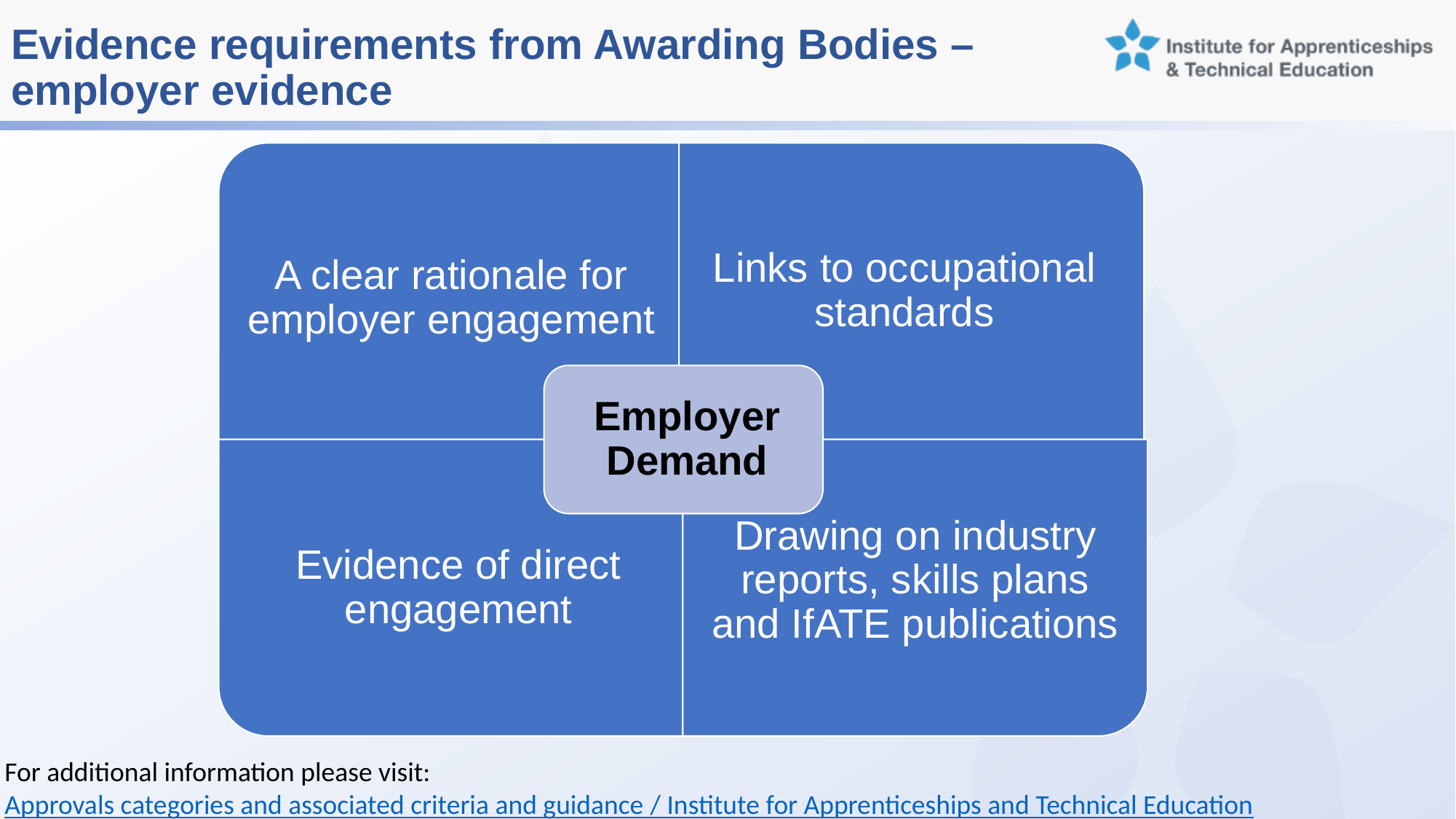

Evidence requirements from Awarding Bodies – employer evidence

A clear rationale for employer engagement
Links to occupational standards
Evidence of direct engagement
Drawing on industry reports, skills plans and IfATE publications
Employer Demand

For additional information please visit: Approvals categories and associated criteria and guidance​ / Institute for Apprenticeships and Technical Education